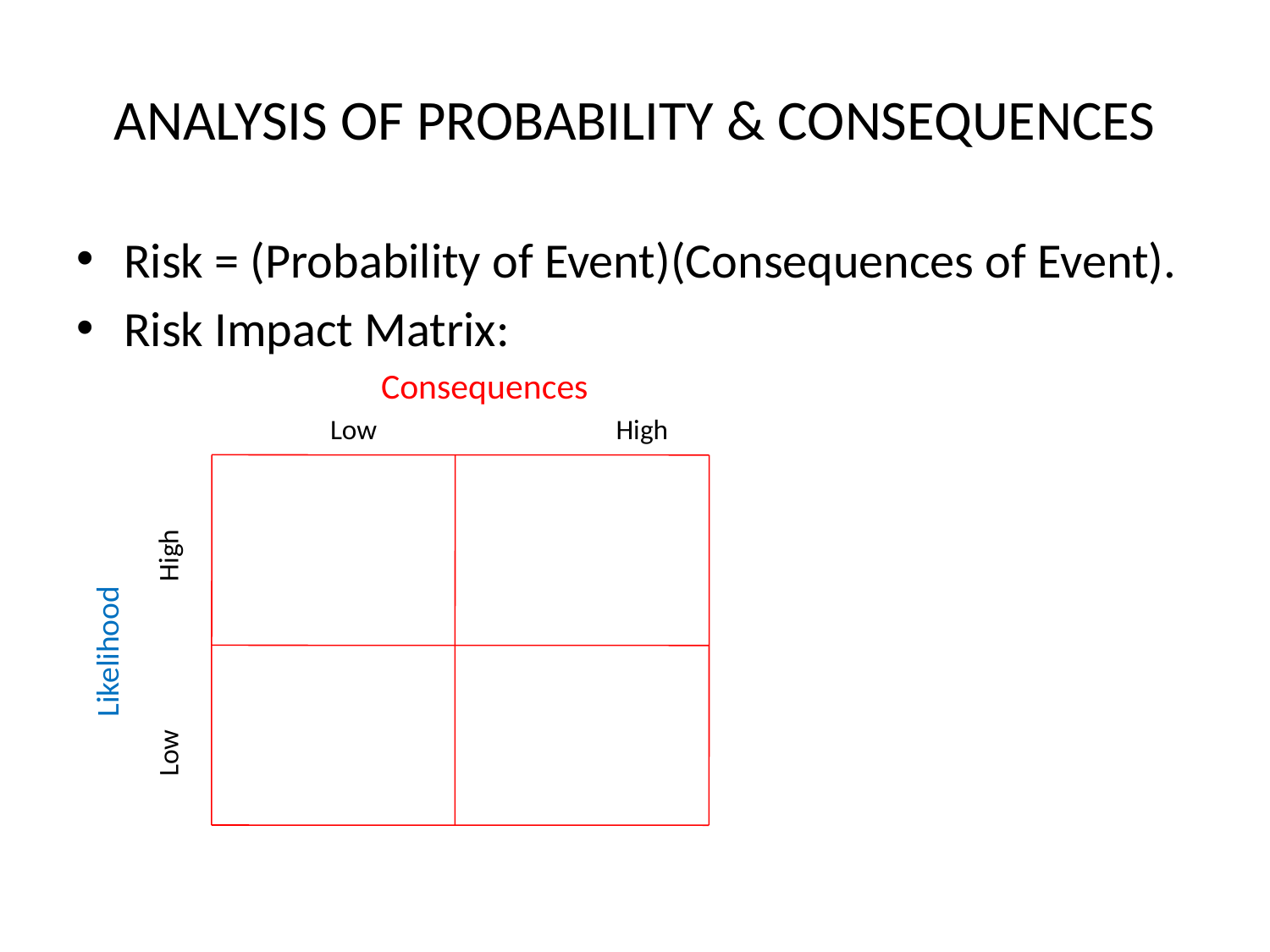

# ANALYSIS OF PROBABILITY & CONSEQUENCES
Risk = (Probability of Event)(Consequences of Event).
Risk Impact Matrix:
	   Consequences
Low		High

    High

Likelihood

Low